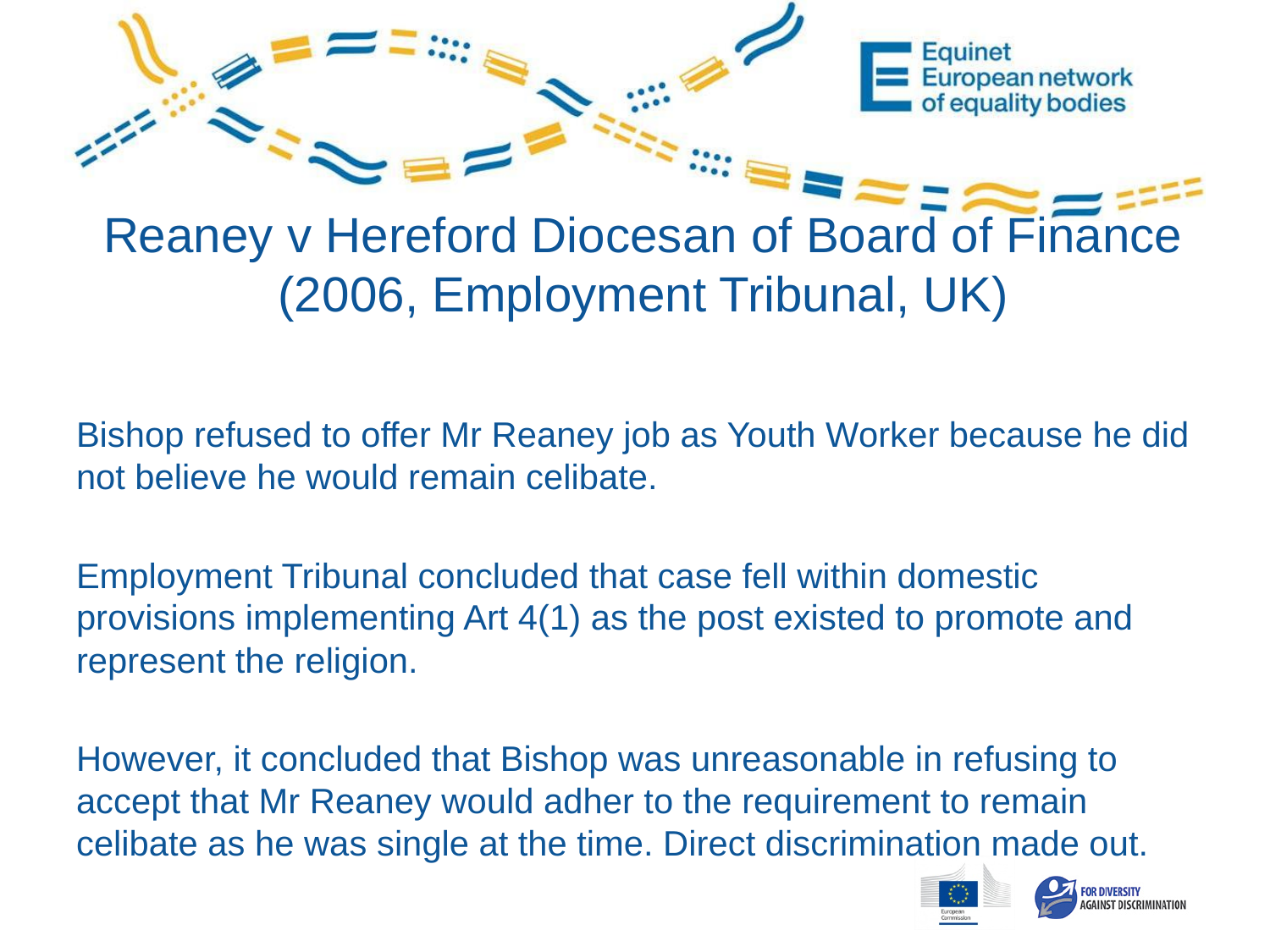

# Reaney v Hereford Diocesan of Board of Finance (2006, Employment Tribunal, UK)

Bishop refused to offer Mr Reaney job as Youth Worker because he did not believe he would remain celibate.

Employment Tribunal concluded that case fell within domestic provisions implementing Art 4(1) as the post existed to promote and represent the religion.

However, it concluded that Bishop was unreasonable in refusing to accept that Mr Reaney would adher to the requirement to remain celibate as he was single at the time. Direct discrimination made out.